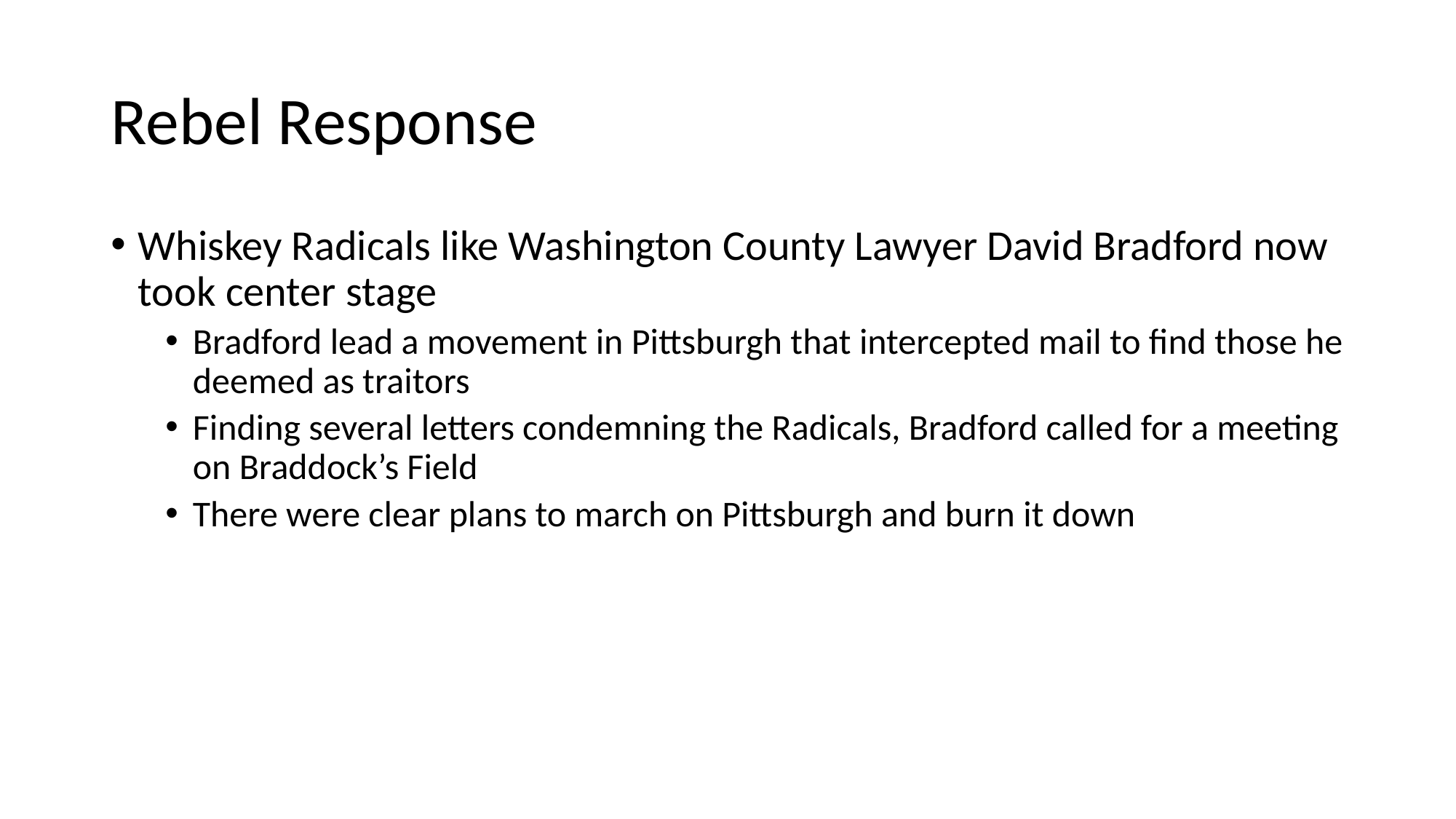

# Rebel Response
Whiskey Radicals like Washington County Lawyer David Bradford now took center stage
Bradford lead a movement in Pittsburgh that intercepted mail to find those he deemed as traitors
Finding several letters condemning the Radicals, Bradford called for a meeting on Braddock’s Field
There were clear plans to march on Pittsburgh and burn it down